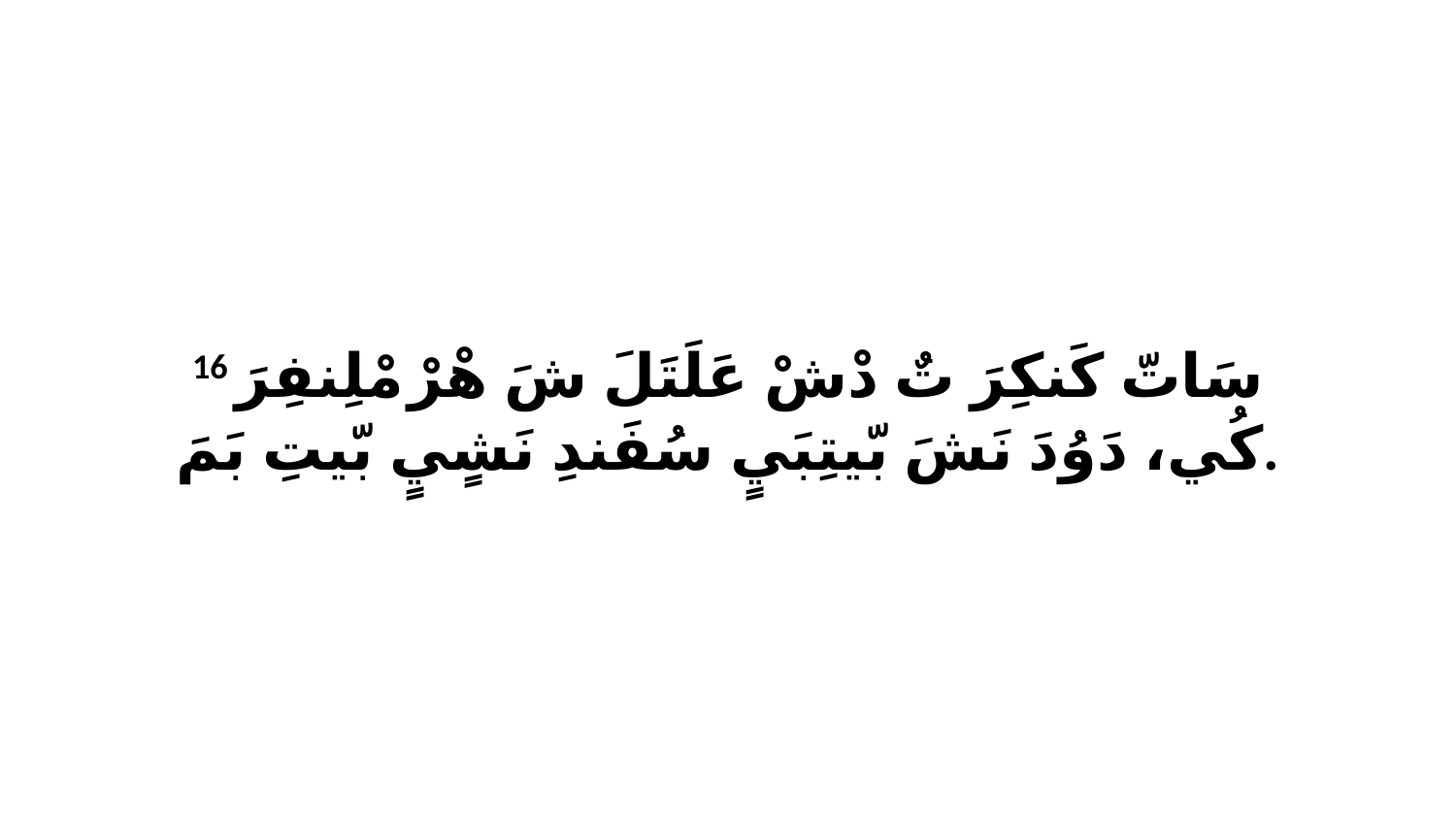

16 سَاتّ كَنكِرَ تٌ دْشْ عَلَتَلَ شَ هْرْ مْلِنفِرَ كُي، دَوُدَ نَشَ بّيتِبَيٍ سُفَندِ نَشٍيٍ بّيتِ بَمَ.